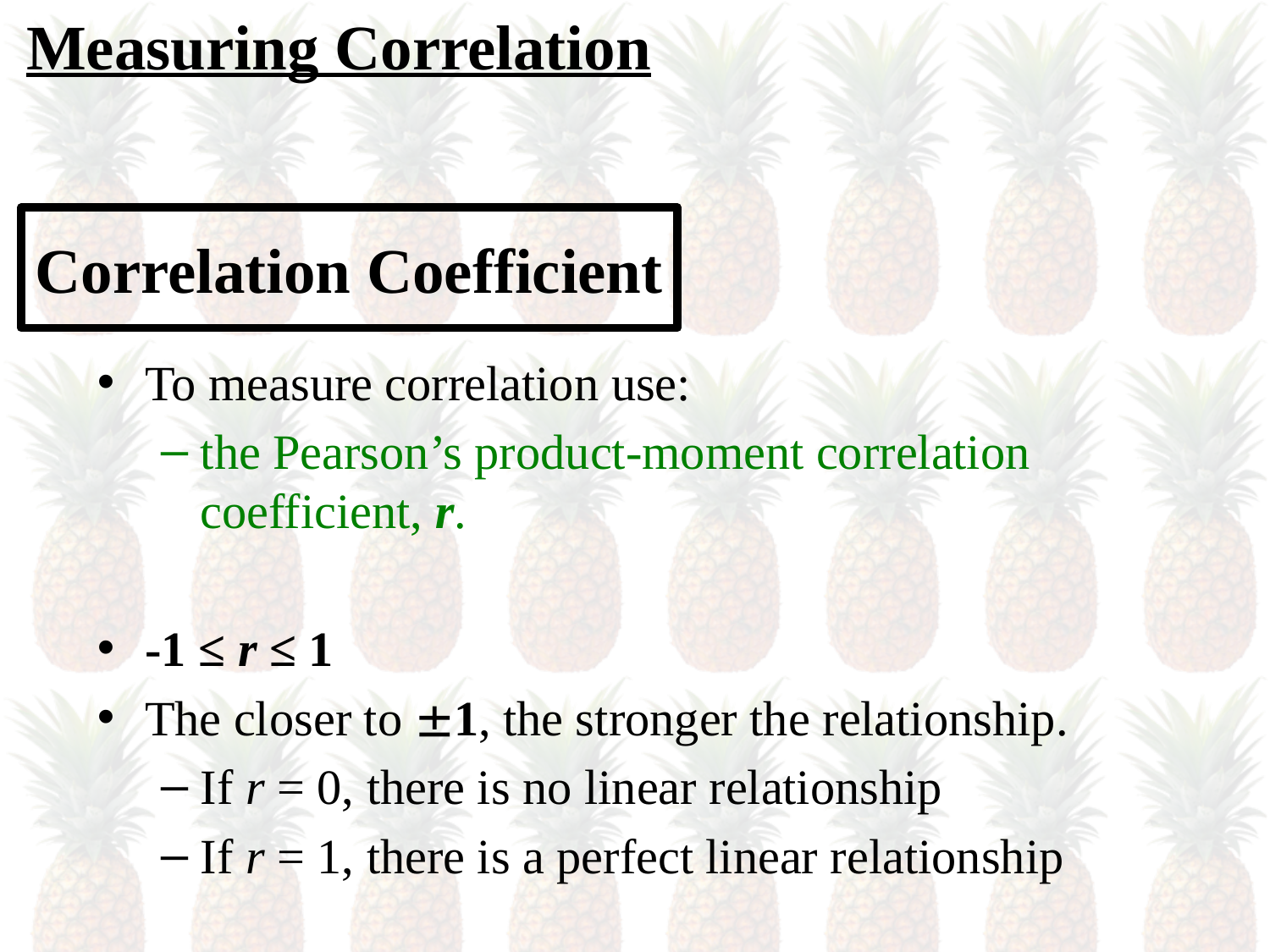

Measuring Correlation
# Correlation Coefficient
To measure correlation use:
the Pearson’s product-moment correlation coefficient, r.

-1 ≤ r ≤ 1
The closer to ±1, the stronger the relationship.
If r = 0, there is no linear relationship
If r = 1, there is a perfect linear relationship